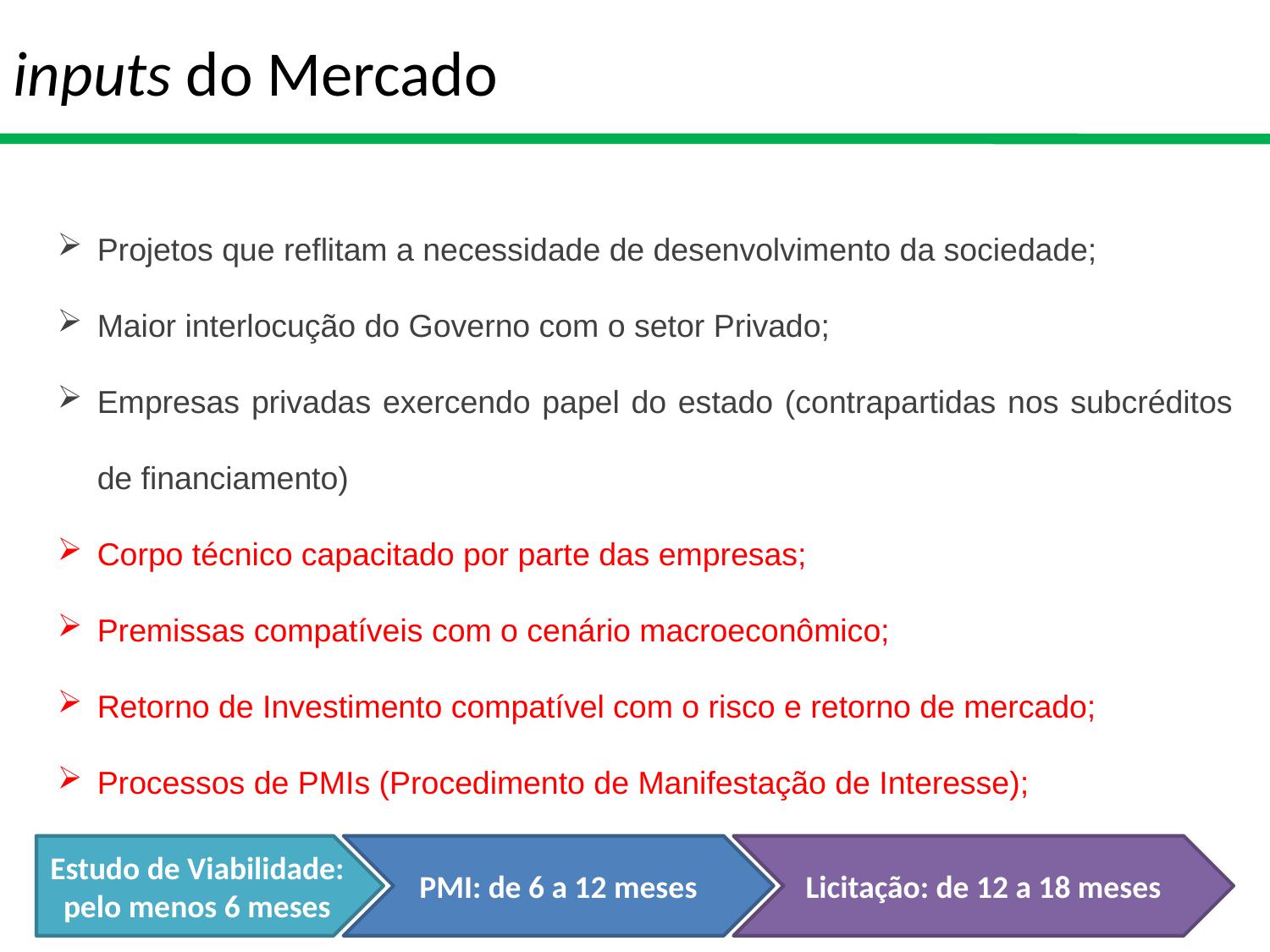

# inputs do Mercado
Projetos que reflitam a necessidade de desenvolvimento da sociedade;
Maior interlocução do Governo com o setor Privado;
Empresas privadas exercendo papel do estado (contrapartidas nos subcréditos de financiamento)
Corpo técnico capacitado por parte das empresas;
Premissas compatíveis com o cenário macroeconômico;
Retorno de Investimento compatível com o risco e retorno de mercado;
Processos de PMIs (Procedimento de Manifestação de Interesse);
Estudo de Viabilidade:
pelo menos 6 meses
PMI: de 6 a 12 meses
Licitação: de 12 a 18 meses